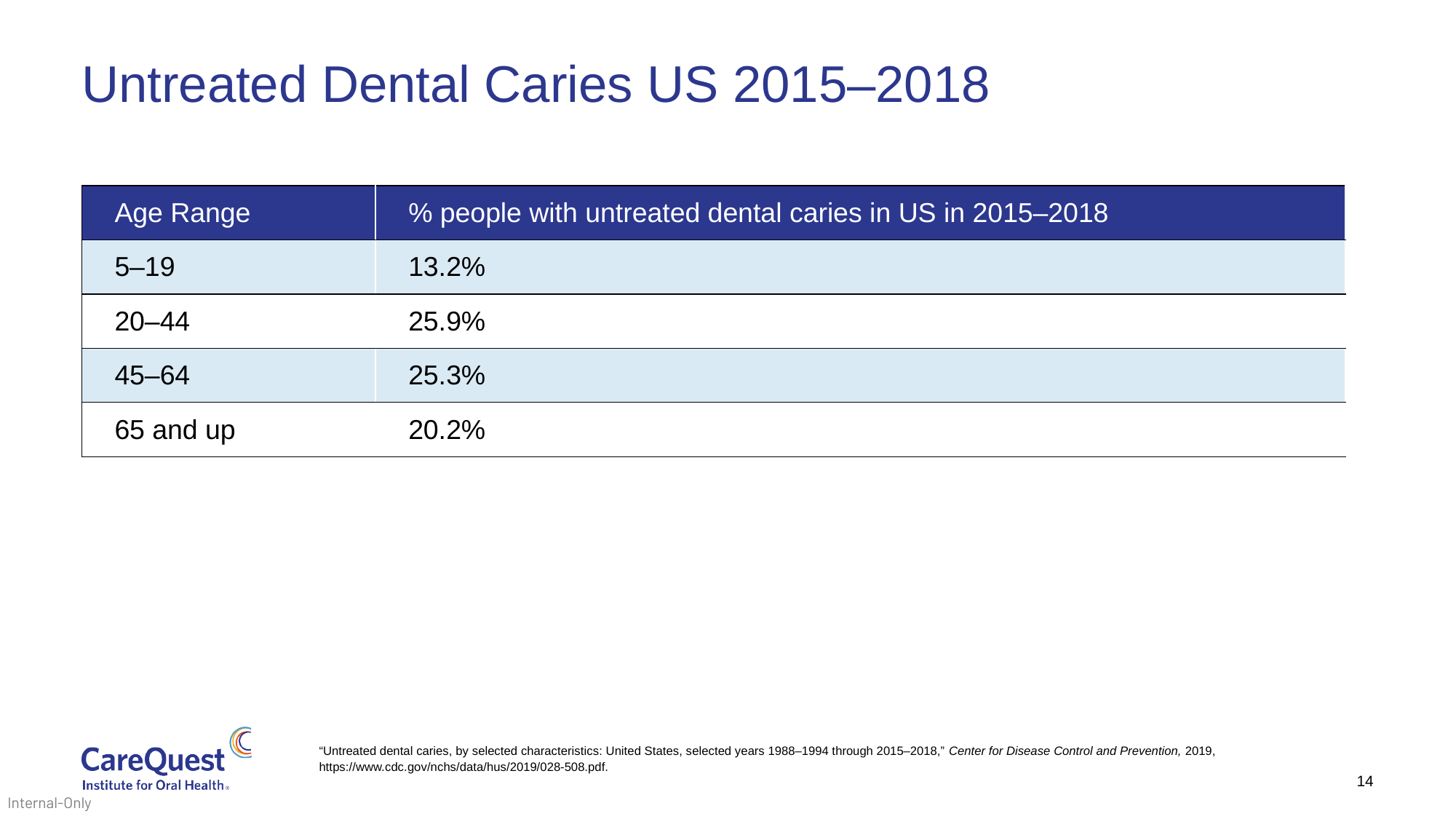

# Untreated Dental Caries US 2015–2018
| Age Range | % people with untreated dental caries in US in 2015–2018 |
| --- | --- |
| 5–19 | 13.2% |
| 20–44 | 25.9% |
| 45–64 | 25.3% |
| 65 and up | 20.2% |
“Untreated dental caries, by selected characteristics: United States, selected years 1988–1994 through 2015–2018,” Center for Disease Control and Prevention, 2019, https://www.cdc.gov/nchs/data/hus/2019/028-508.pdf.